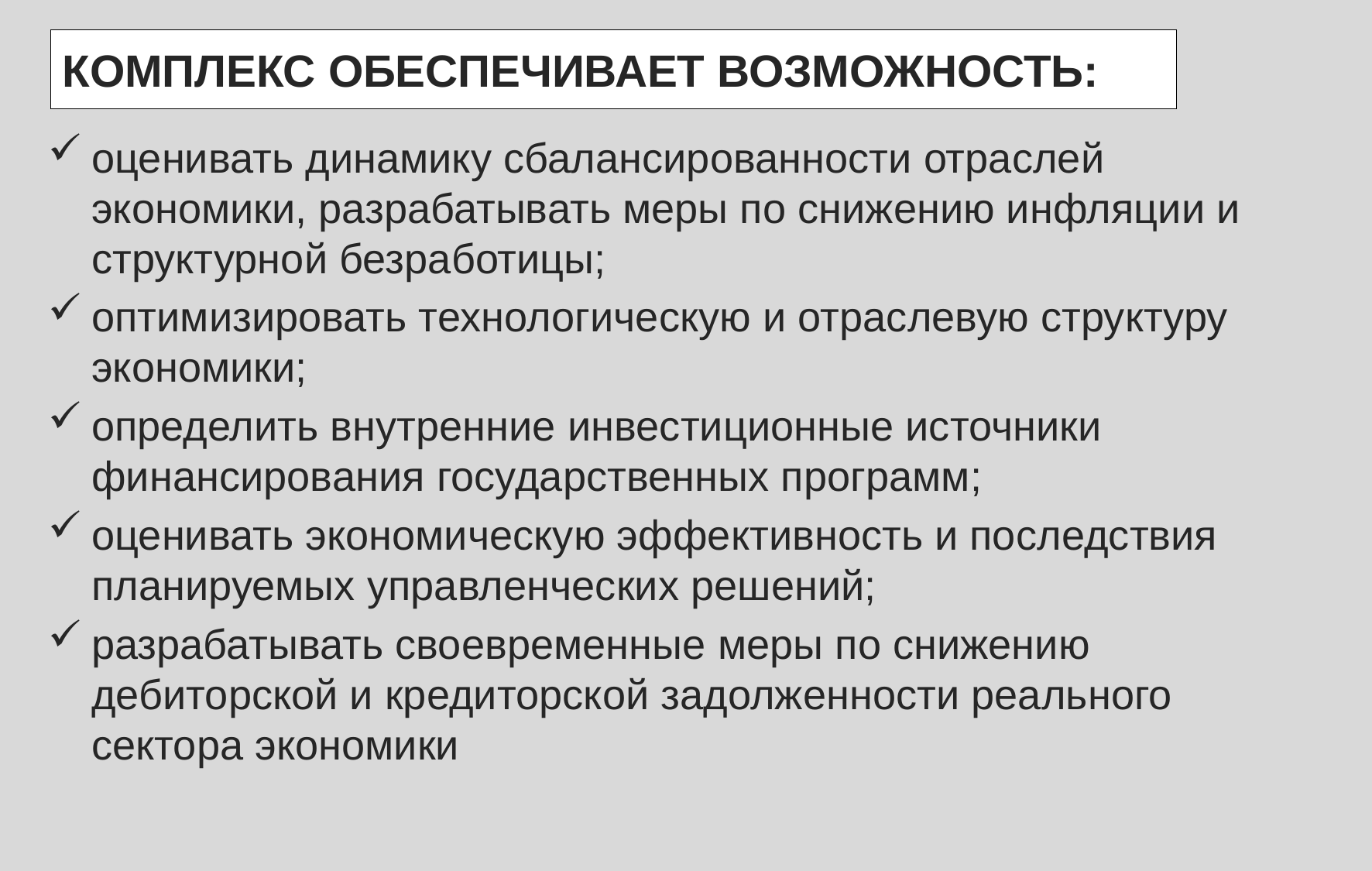

# КОМПЛЕКС ОБЕСПЕЧИВАЕТ ВОЗМОЖНОСТЬ:
оценивать динамику сбалансированности отраслей экономики, разрабатывать меры по снижению инфляции и структурной безработицы;
оптимизировать технологическую и отраслевую структуру экономики;
определить внутренние инвестиционные источники  финансирования государственных программ;
оценивать экономическую эффективность и последствия планируемых управленческих решений;
разрабатывать своевременные меры по снижению дебиторской и кредиторской задолженности реального сектора экономики